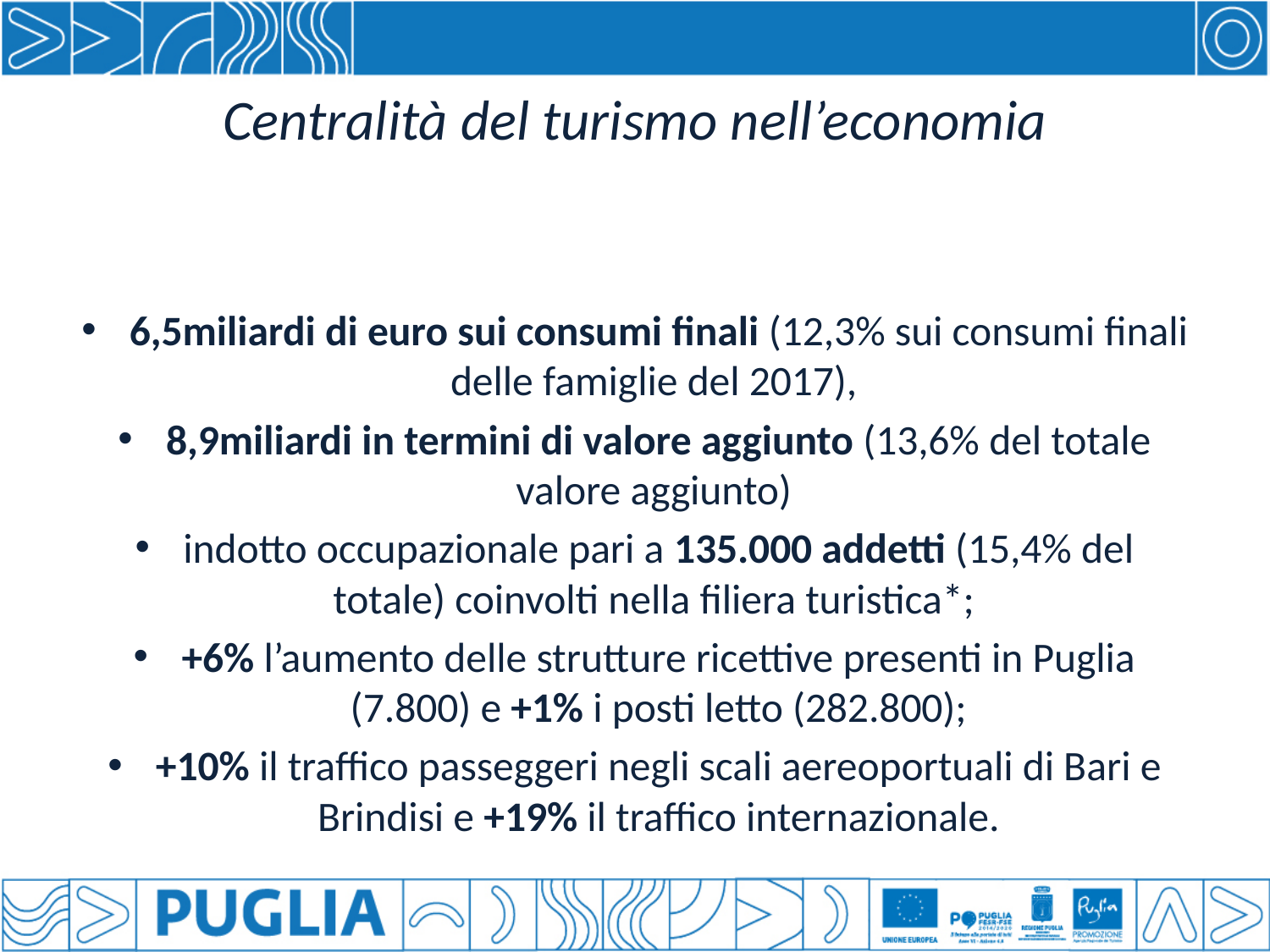

# Centralità del turismo nell’economia

6,5miliardi di euro sui consumi finali (12,3% sui consumi finali delle famiglie del 2017),
8,9miliardi in termini di valore aggiunto (13,6% del totale valore aggiunto)
indotto occupazionale pari a 135.000 addetti (15,4% del totale) coinvolti nella filiera turistica*;
+6% l’aumento delle strutture ricettive presenti in Puglia (7.800) e +1% i posti letto (282.800);
+10% il traffico passeggeri negli scali aereoportuali di Bari e Brindisi e +19% il traffico internazionale.